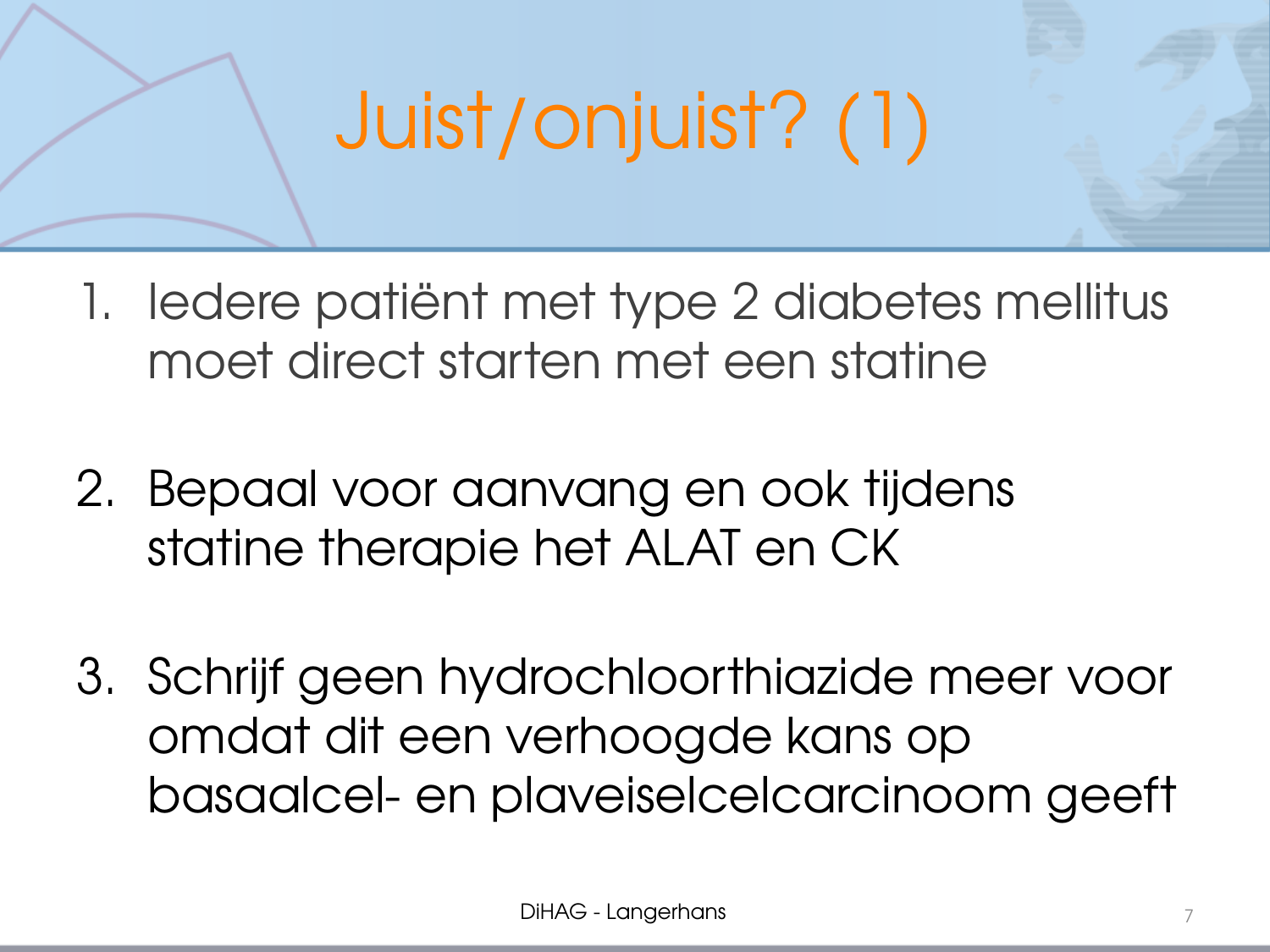

# Juist/onjuist? (1)
Iedere patiënt met type 2 diabetes mellitus moet direct starten met een statine
Bepaal voor aanvang en ook tijdens  statine therapie het ALAT en CK
Schrijf geen hydrochloorthiazide meer voor omdat dit een verhoogde kans op basaalcel- en plaveiselcelcarcinoom geeft

DiHAG - Langerhans
7